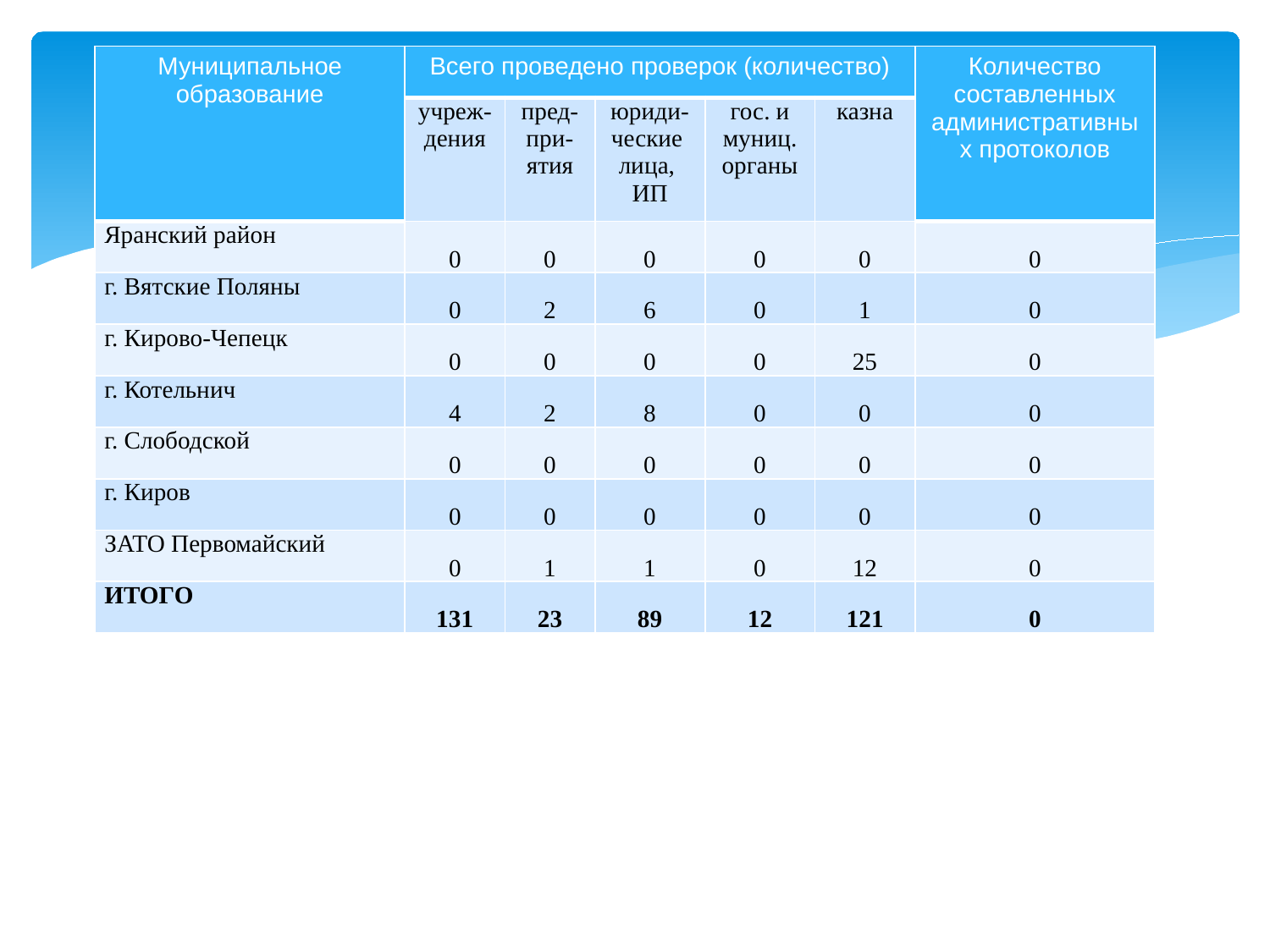

| Муниципальное образование | Всего проведено проверок (количество) |  |  |  |  | Количество составленных административных протоколов |
| --- | --- | --- | --- | --- | --- | --- |
|  | учреж-дения | пред- при- ятия | юриди-ческие лица, ИП | гос. и муниц. органы | казна |  |
| Яранский район | 0 | 0 | 0 | 0 | 0 | 0 |
| г. Вятские Поляны | 0 | 2 | 6 | 0 | 1 | 0 |
| г. Кирово-Чепецк | 0 | 0 | 0 | 0 | 25 | 0 |
| г. Котельнич | 4 | 2 | 8 | 0 | 0 | 0 |
| г. Слободской | 0 | 0 | 0 | 0 | 0 | 0 |
| г. Киров | 0 | 0 | 0 | 0 | 0 | 0 |
| ЗАТО Первомайский | 0 | 1 | 1 | 0 | 12 | 0 |
| ИТОГО | 131 | 23 | 89 | 12 | 121 | 0 |